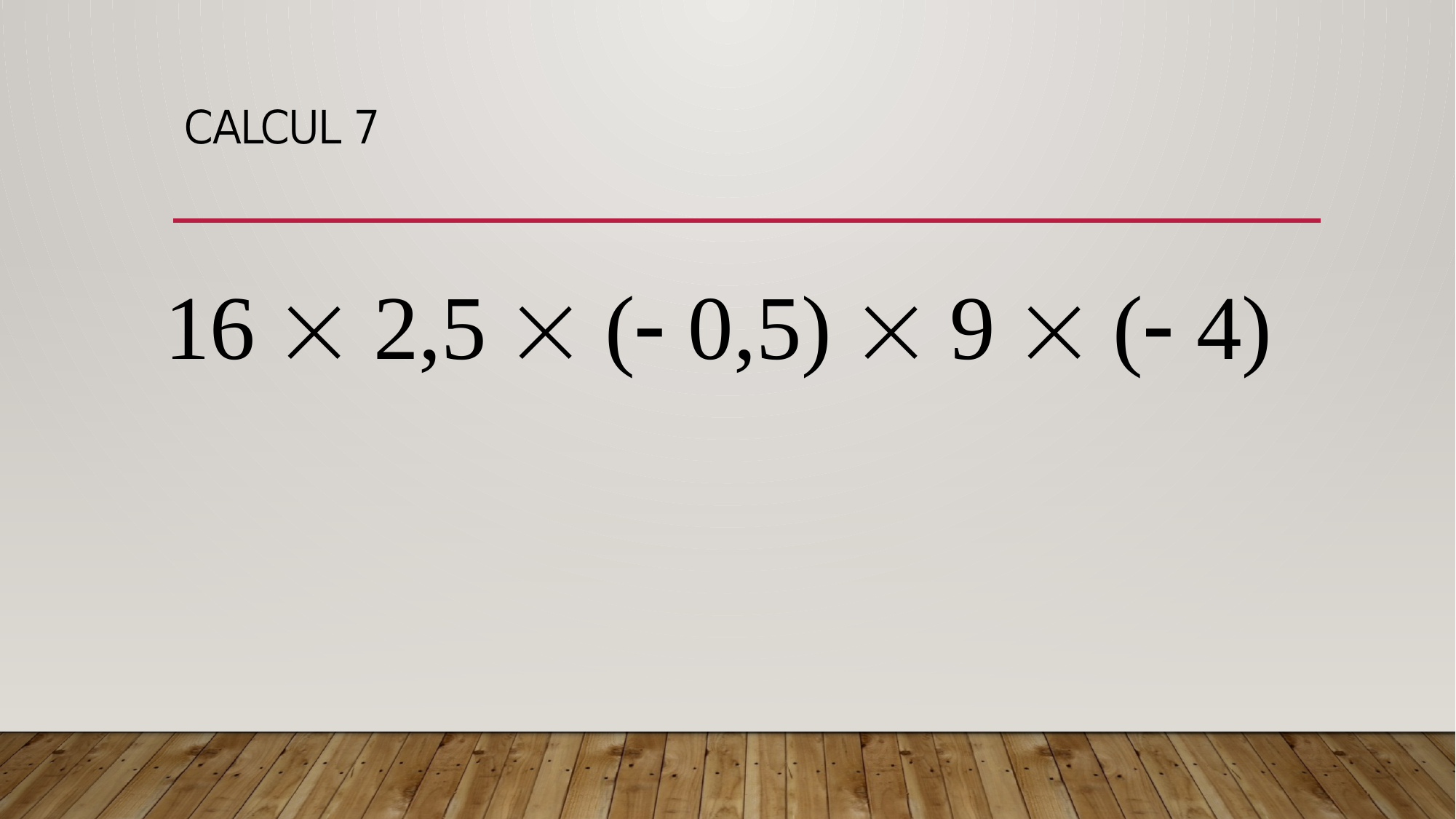

# CALCUL 7
16 × 2,5 × (− 0,5) × 9 × (− 4)